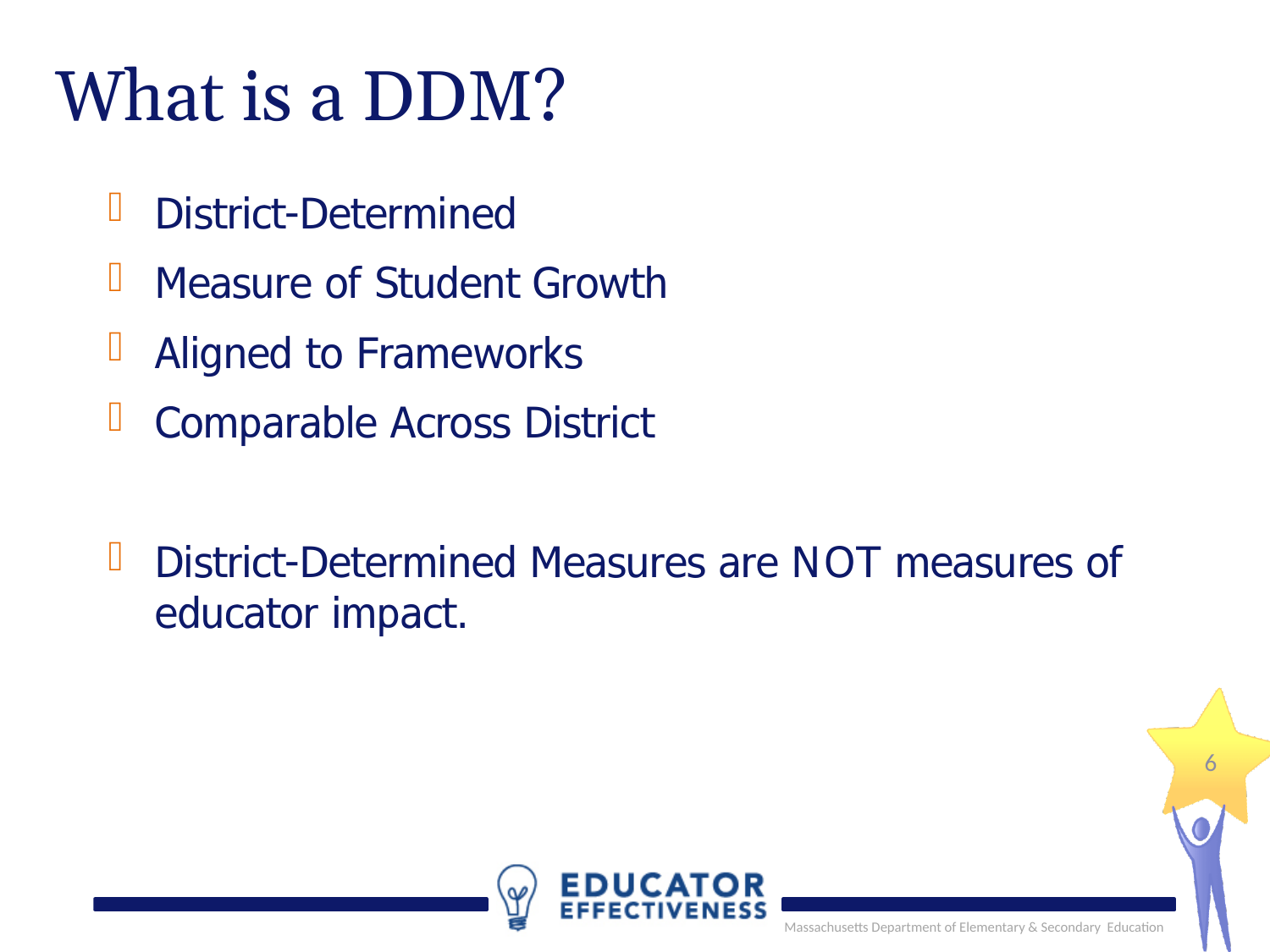

# What is a DDM?
District-Determined
Measure of Student Growth
Aligned to Frameworks
Comparable Across District

District-Determined Measures are NOT measures of educator impact.